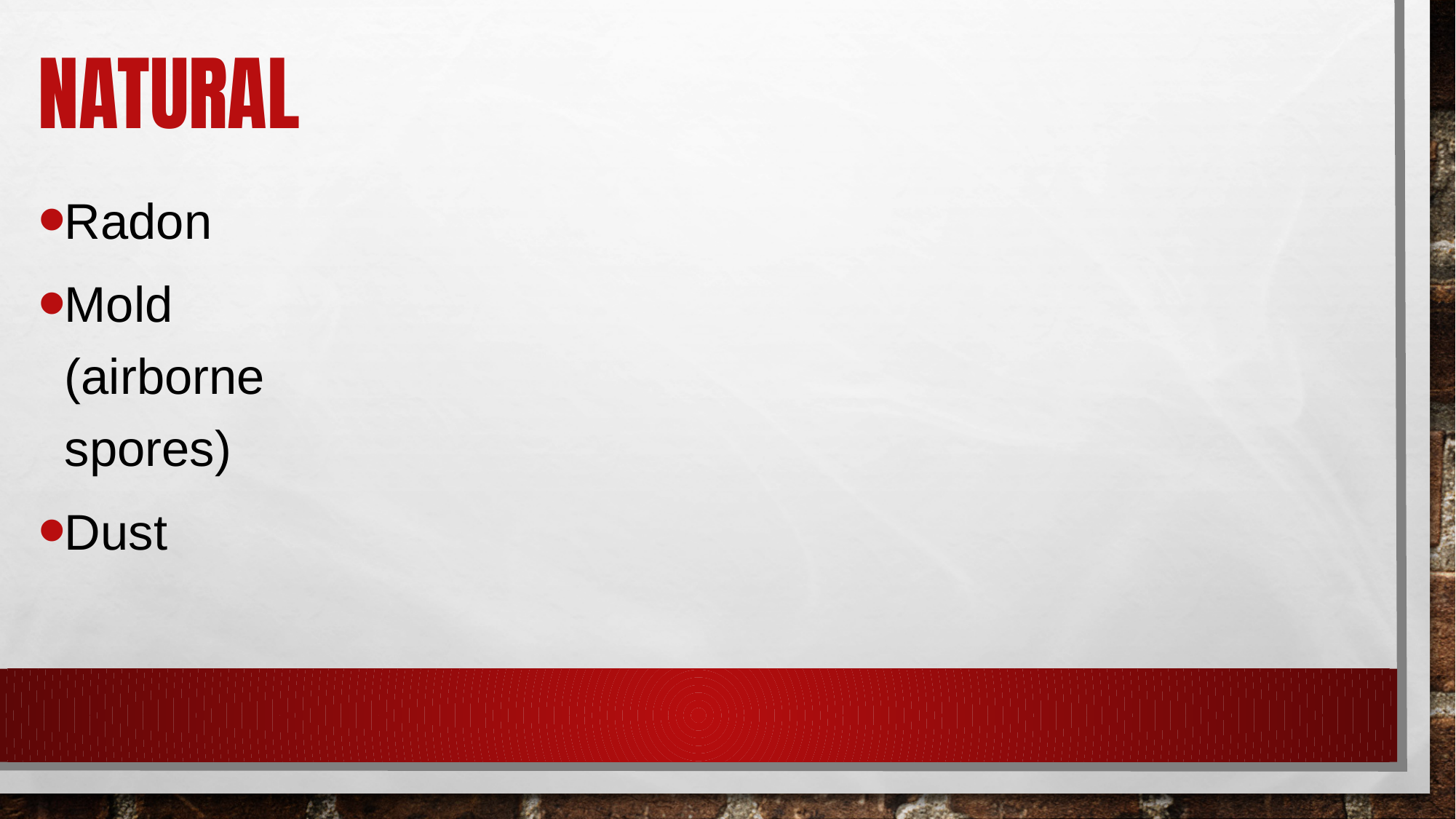

# Natural
Radon
Mold (airborne spores)
Dust